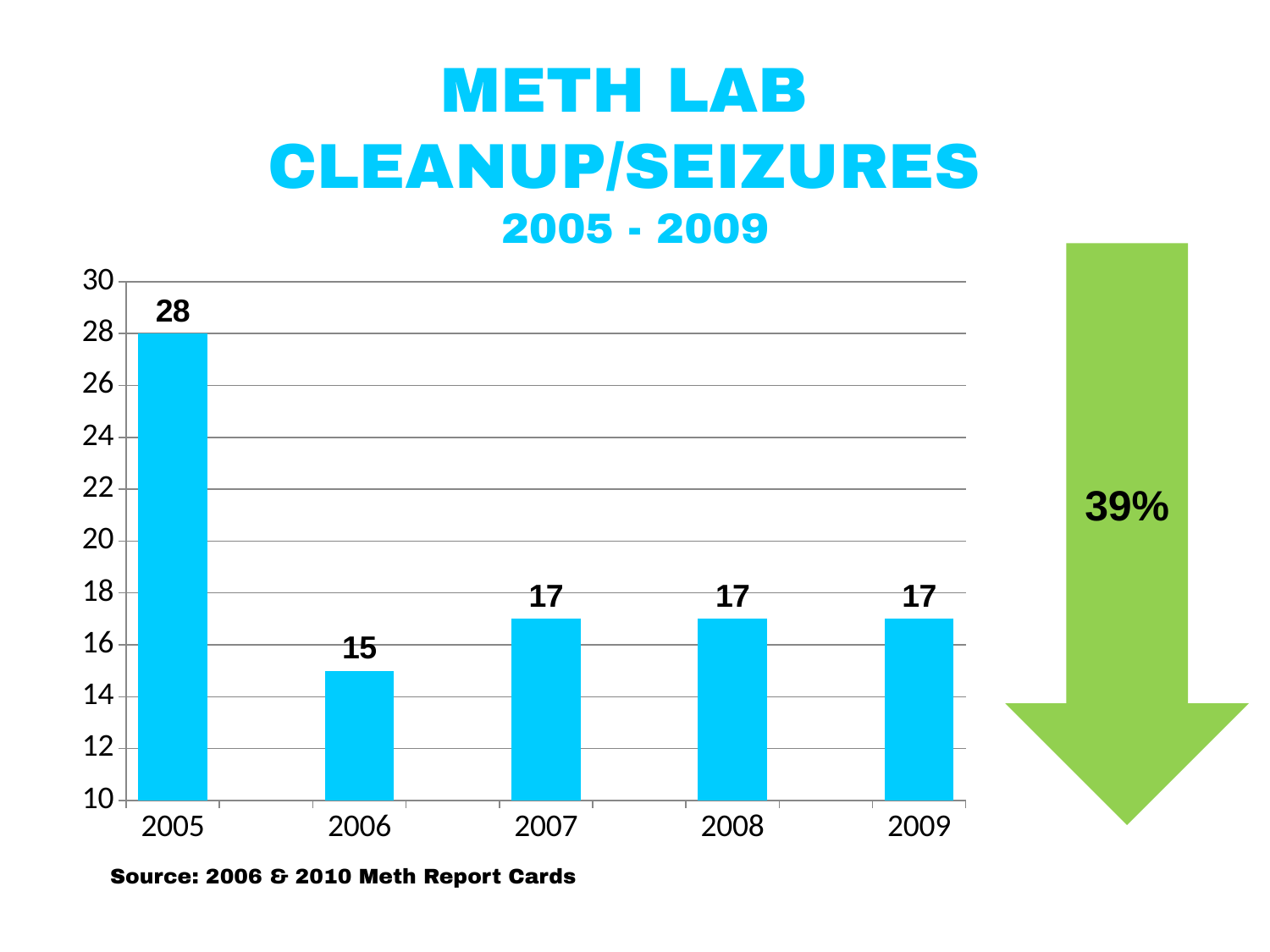

METH LAB
CLEANUP/SEIZURES
2005 - 2009
39%

### Chart

| Category | Series 1 | Series 2 | Series 3 |
|---|---|---|---|
| 2005 | 28.0 | None | None |
|  | None | None | None |
| 2006 | 15.0 | None | None |
|  | None | None | None |
| 2007 | 17.0 | None | None |
|  | None | None | None |
| 2008 | 17.0 | None | None |
|  | None | None | None |
| 2009 | 17.0 | None | None |
Source: 2006 & 2010 Meth Report Cards